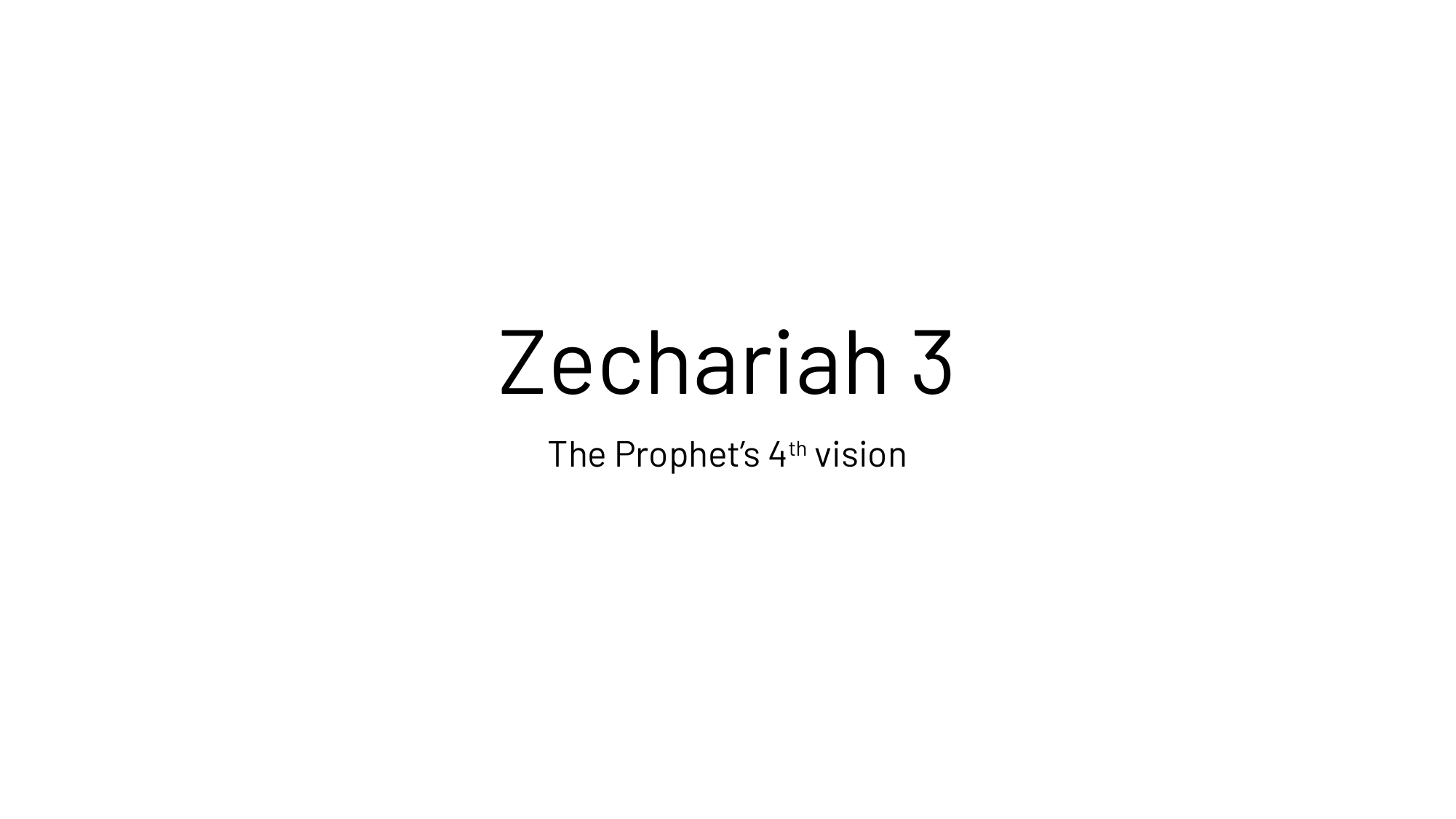

# Zechariah 3
The Prophet’s 4th vision